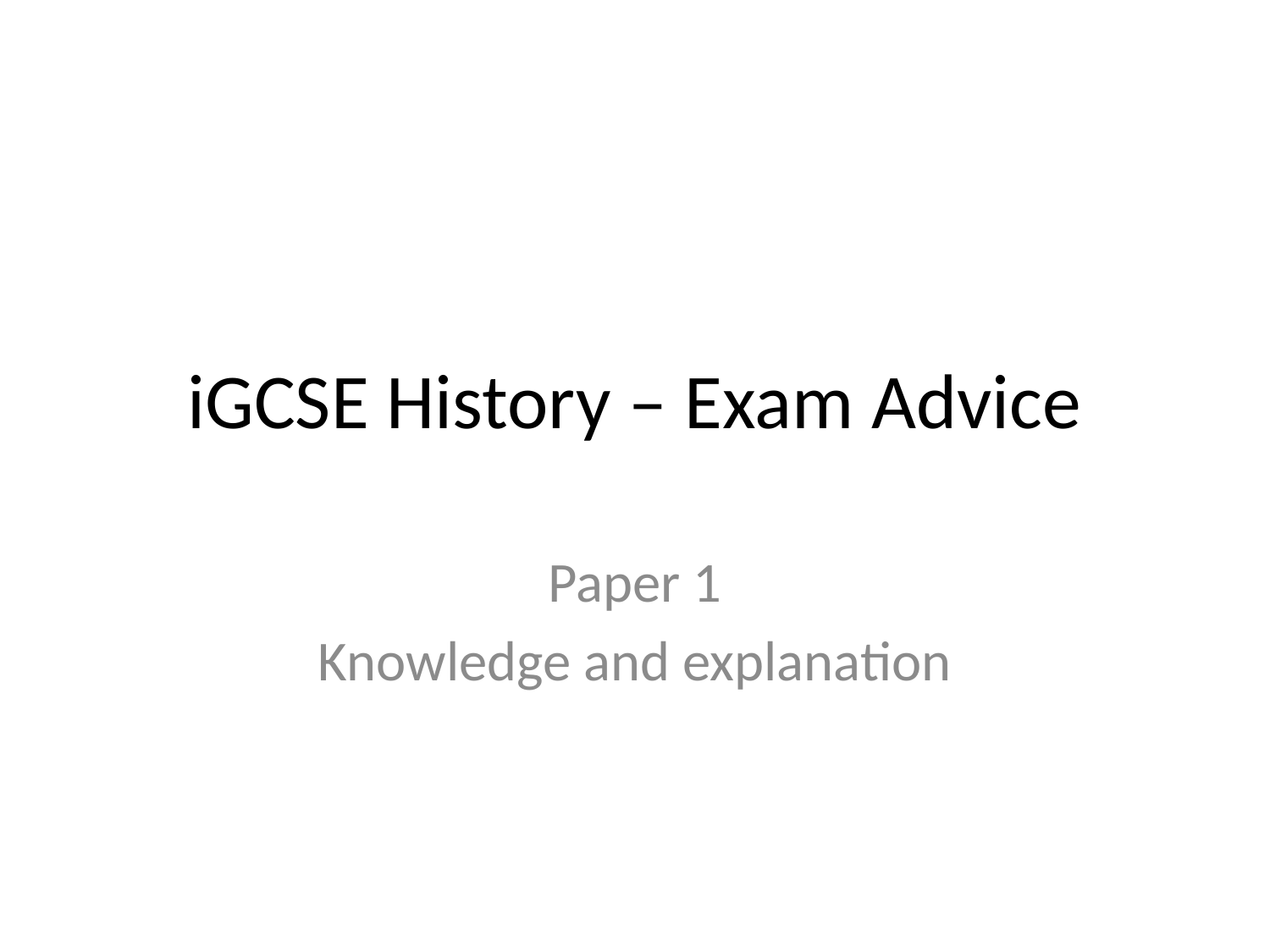

# iGCSE History – Exam Advice
Paper 1
Knowledge and explanation